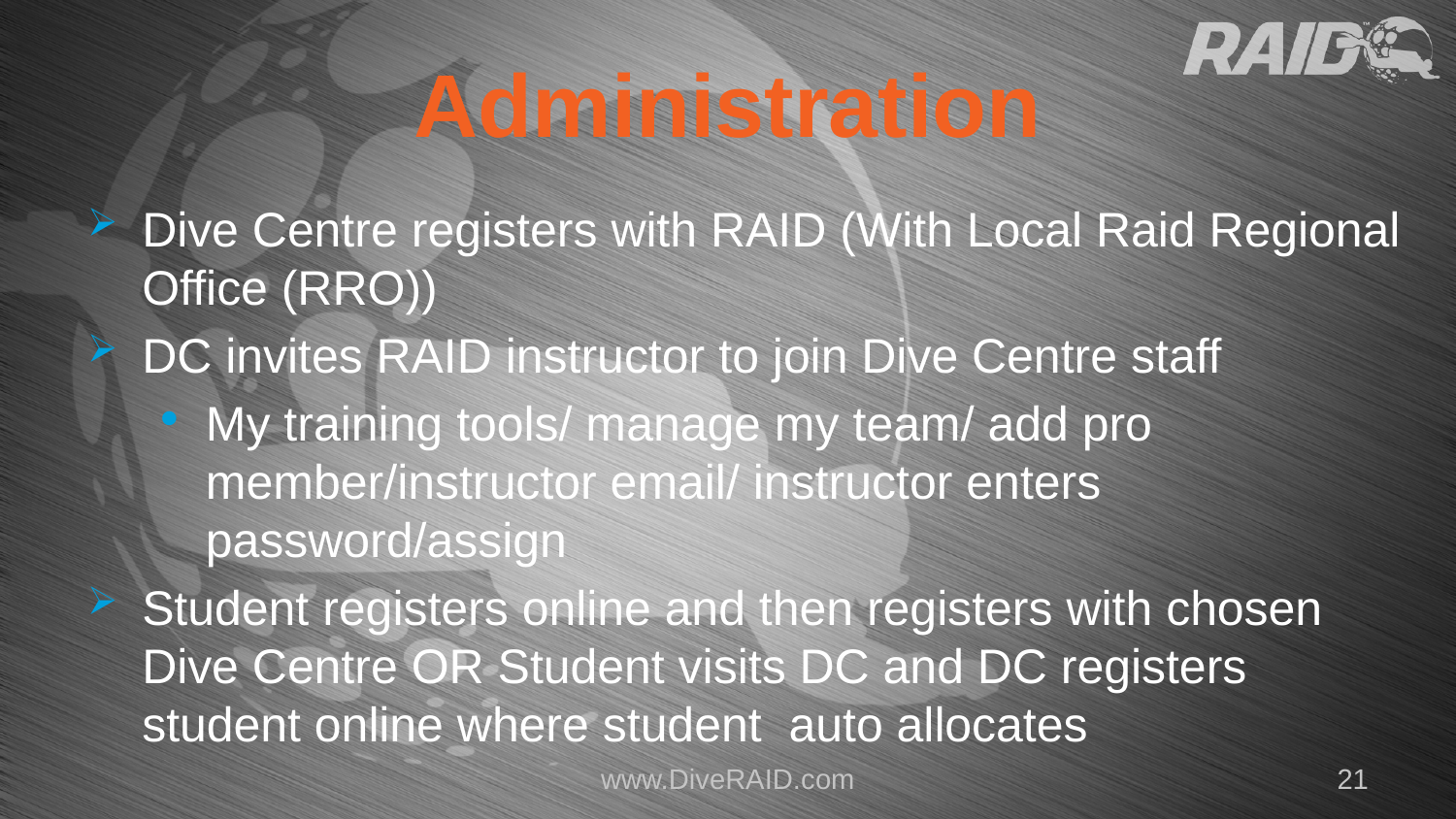

# Administration
Dive Centre registers with RAID (With Local Raid Regional Office (RRO))
DC invites RAID instructor to join Dive Centre staff
My training tools/ manage my team/ add pro member/instructor email/ instructor enters password/assign
Student registers online and then registers with chosen Dive Centre OR Student visits DC and DC registers student online where student  auto allocates

www.DiveRAID.com
21